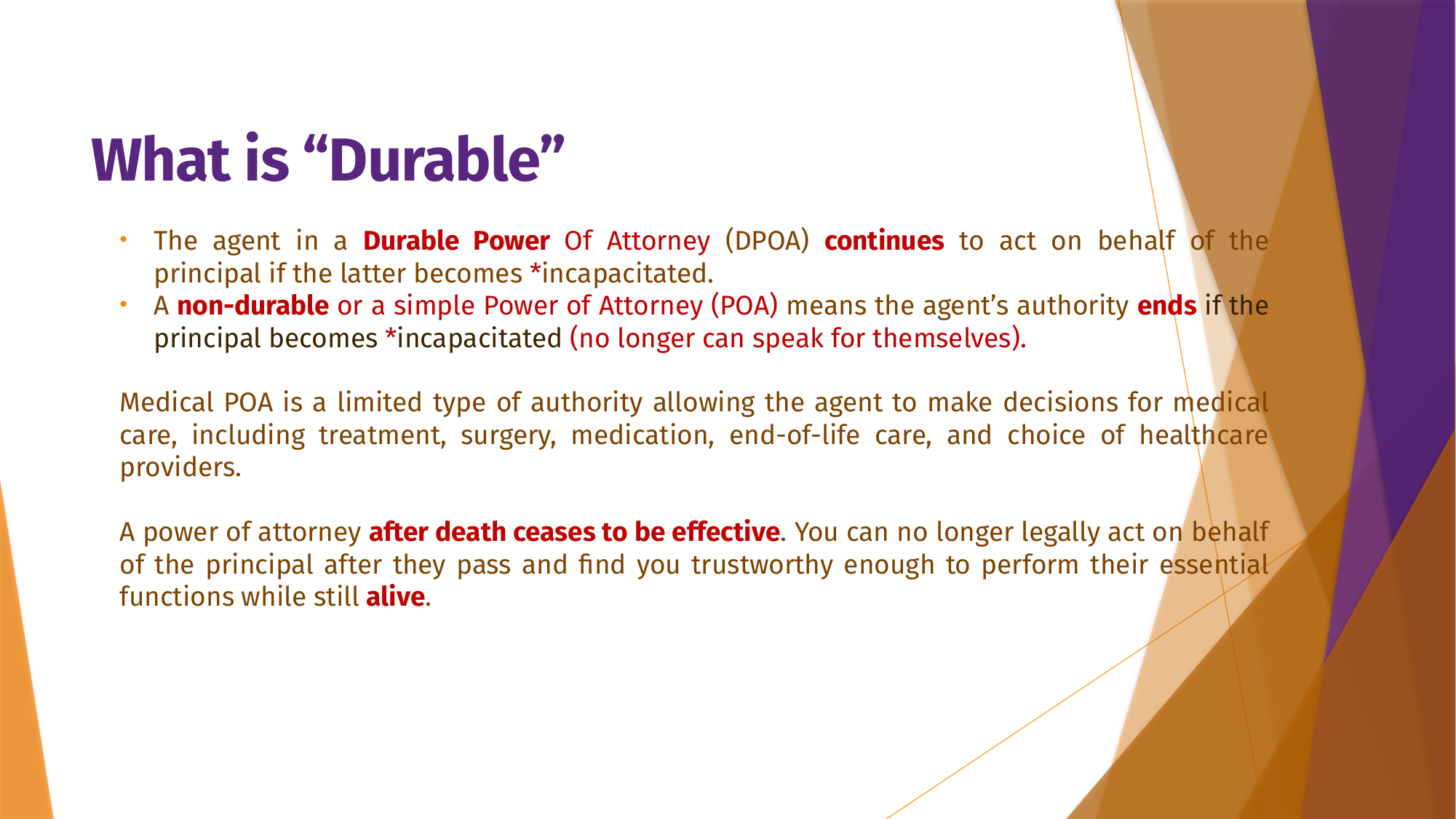

# What is “Durable”
The agent in a Durable Power Of Attorney (DPOA) continues to act on behalf of the principal if the latter becomes *incapacitated.
A non-durable or a simple Power of Attorney (POA) means the agent’s authority ends if the principal becomes *incapacitated (no longer can speak for themselves).

Medical POA is a limited type of authority allowing the agent to make decisions for medical care, including treatment, surgery, medication, end-of-life care, and choice of healthcare providers.

A power of attorney after death ceases to be effective. You can no longer legally act on behalf of the principal after they pass and find you trustworthy enough to perform their essential functions while still alive.